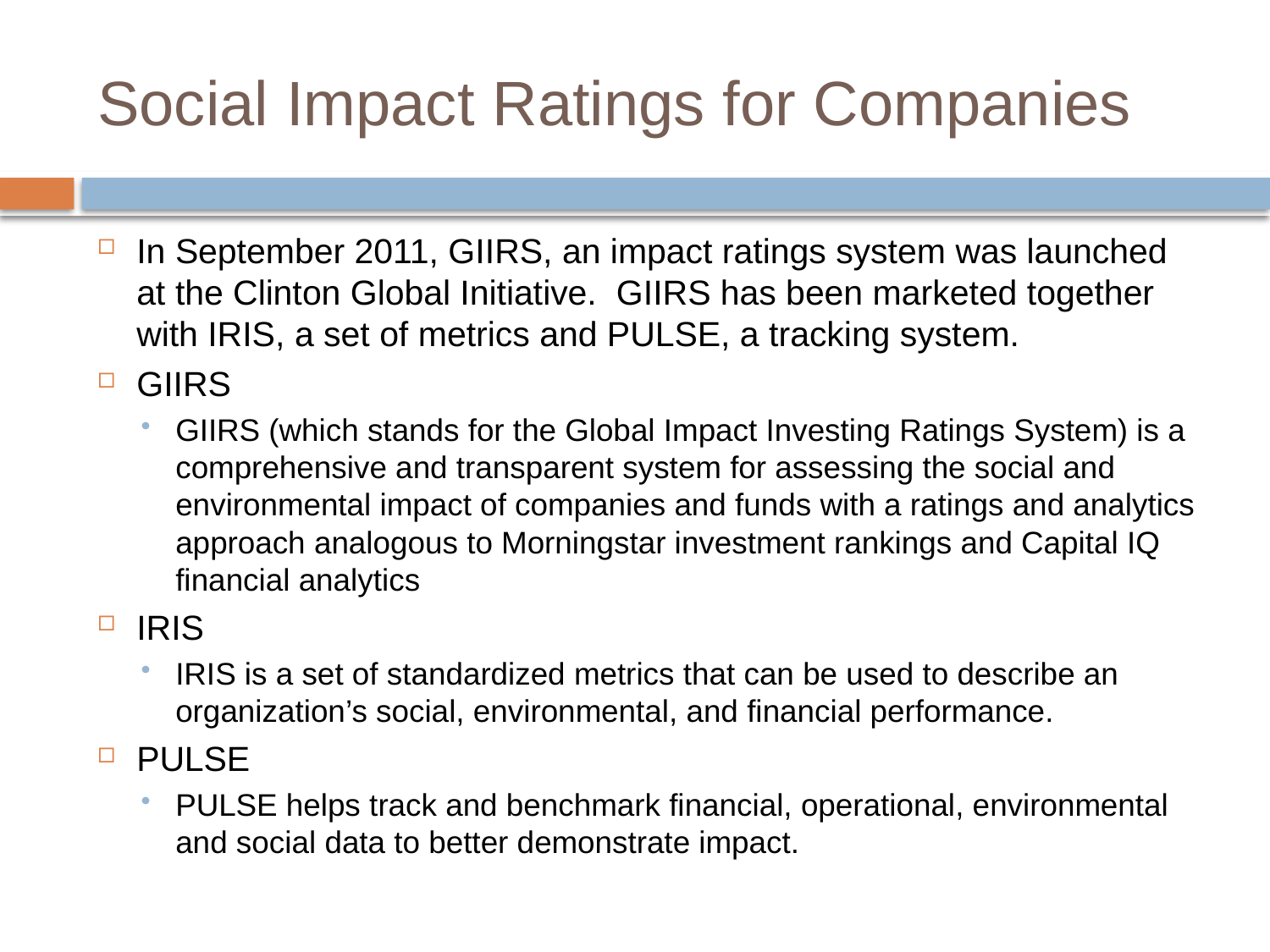

# Social Impact Ratings for Companies
In September 2011, GIIRS, an impact ratings system was launched at the Clinton Global Initiative.  GIIRS has been marketed together with IRIS, a set of metrics and PULSE, a tracking system.
GIIRS
GIIRS (which stands for the Global Impact Investing Ratings System) is a comprehensive and transparent system for assessing the social and environmental impact of companies and funds with a ratings and analytics approach analogous to Morningstar investment rankings and Capital IQ financial analytics
IRIS
IRIS is a set of standardized metrics that can be used to describe an organization’s social, environmental, and financial performance.
PULSE
PULSE helps track and benchmark financial, operational, environmental and social data to better demonstrate impact.